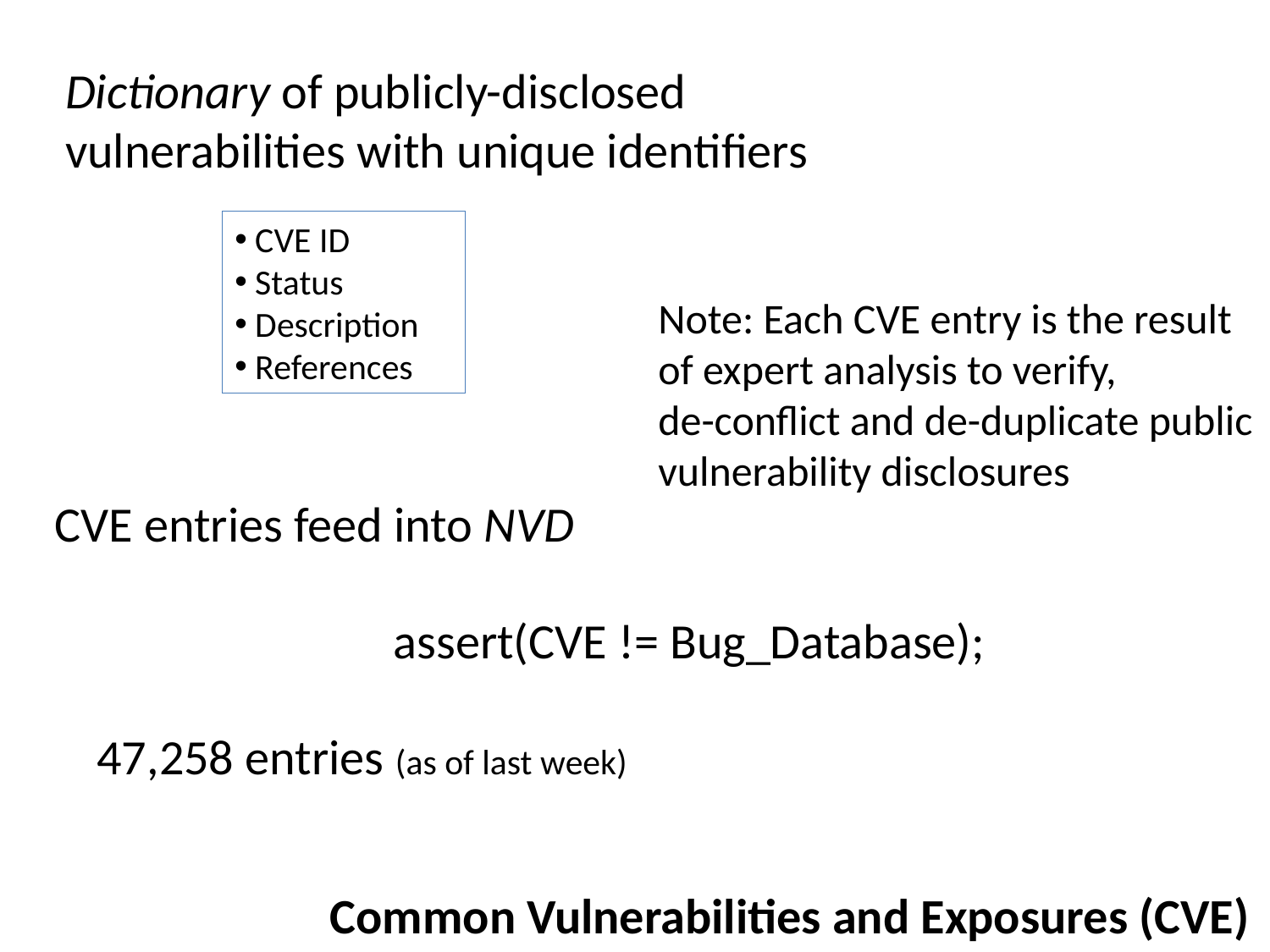

Dictionary of publicly-disclosed vulnerabilities with unique identifiers
 CVE ID
 Status
 Description
 References
Note: Each CVE entry is the result of expert analysis to verify,
de-conflict and de-duplicate public vulnerability disclosures
CVE entries feed into NVD
assert(CVE != Bug_Database);
47,258 entries (as of last week)
Common Vulnerabilities and Exposures (CVE)